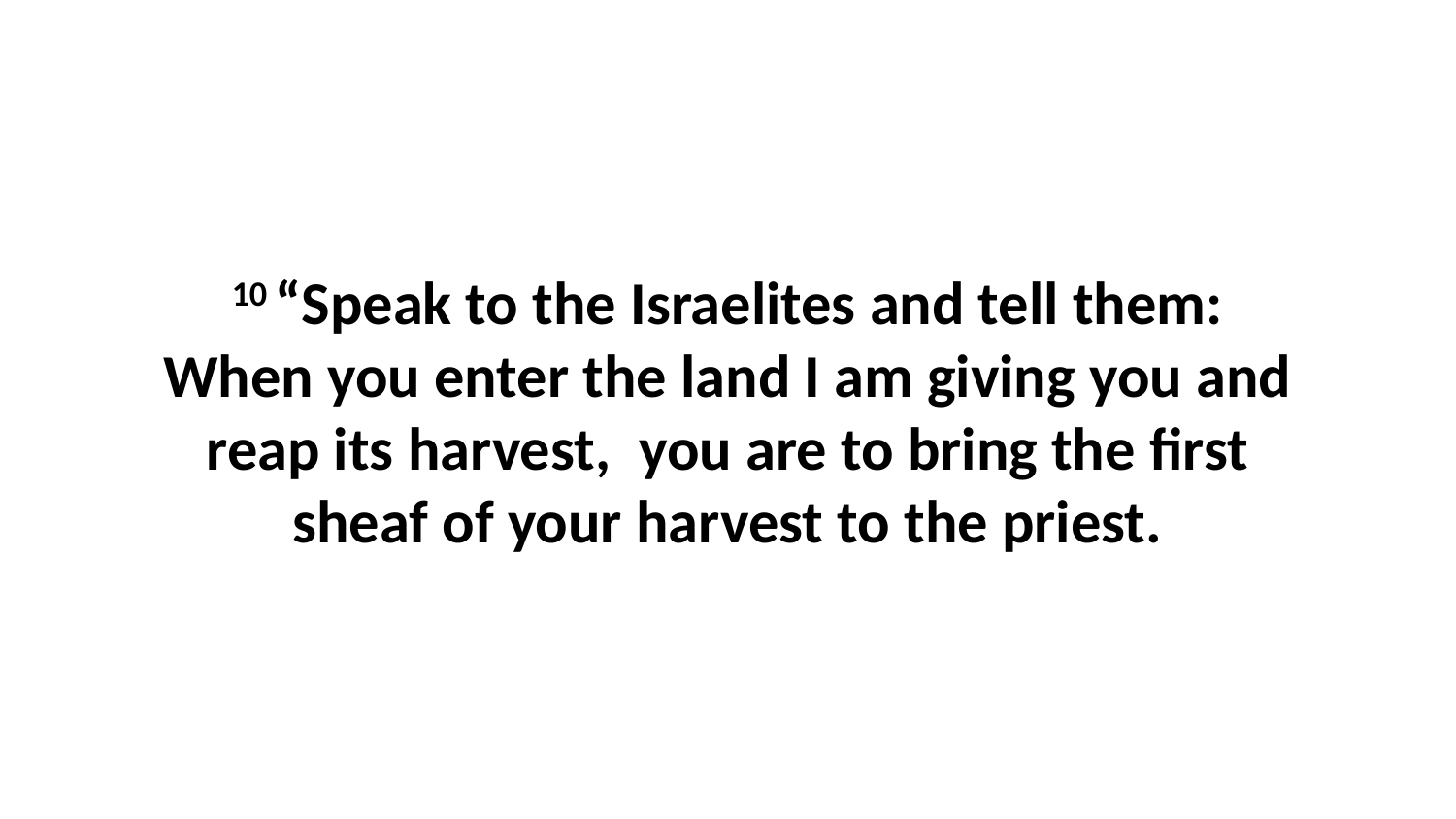

10 “Speak to the Israelites and tell them: When you enter the land I am giving you and reap its harvest,  you are to bring the first sheaf of your harvest to the priest.